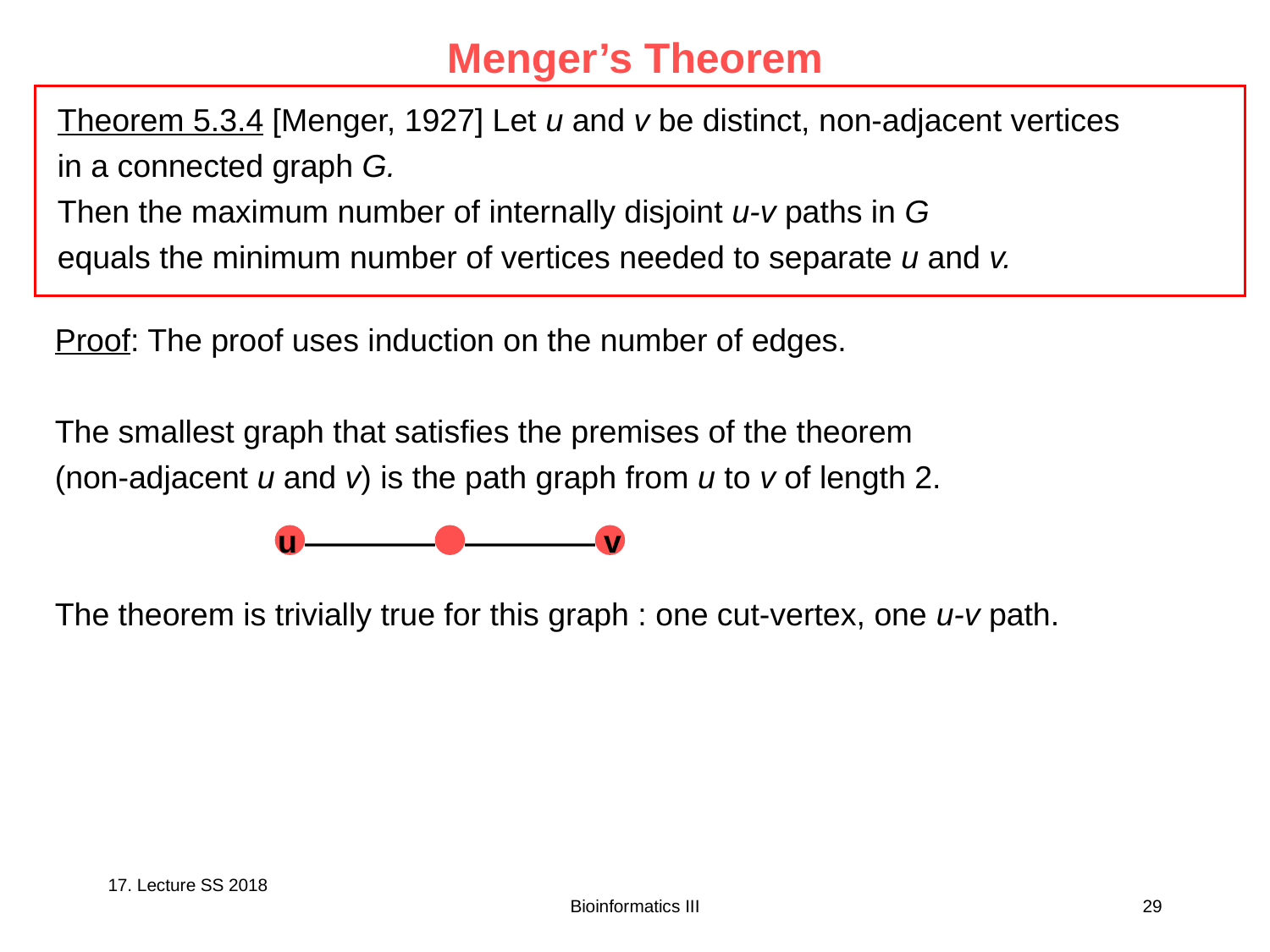

# Menger’s Theorem

Theorem 5.3.4 [Menger, 1927] Let u and v be distinct, non-adjacent vertices
in a connected graph G.
Then the maximum number of internally disjoint u-v paths in G
equals the minimum number of vertices needed to separate u and v.
Proof: The proof uses induction on the number of edges.

The smallest graph that satisfies the premises of the theorem
(non-adjacent u and v) is the path graph from u to v of length 2.

The theorem is trivially true for this graph : one cut-vertex, one u-v path.
u
v

17. Lecture SS 2018

Bioinformatics III

29